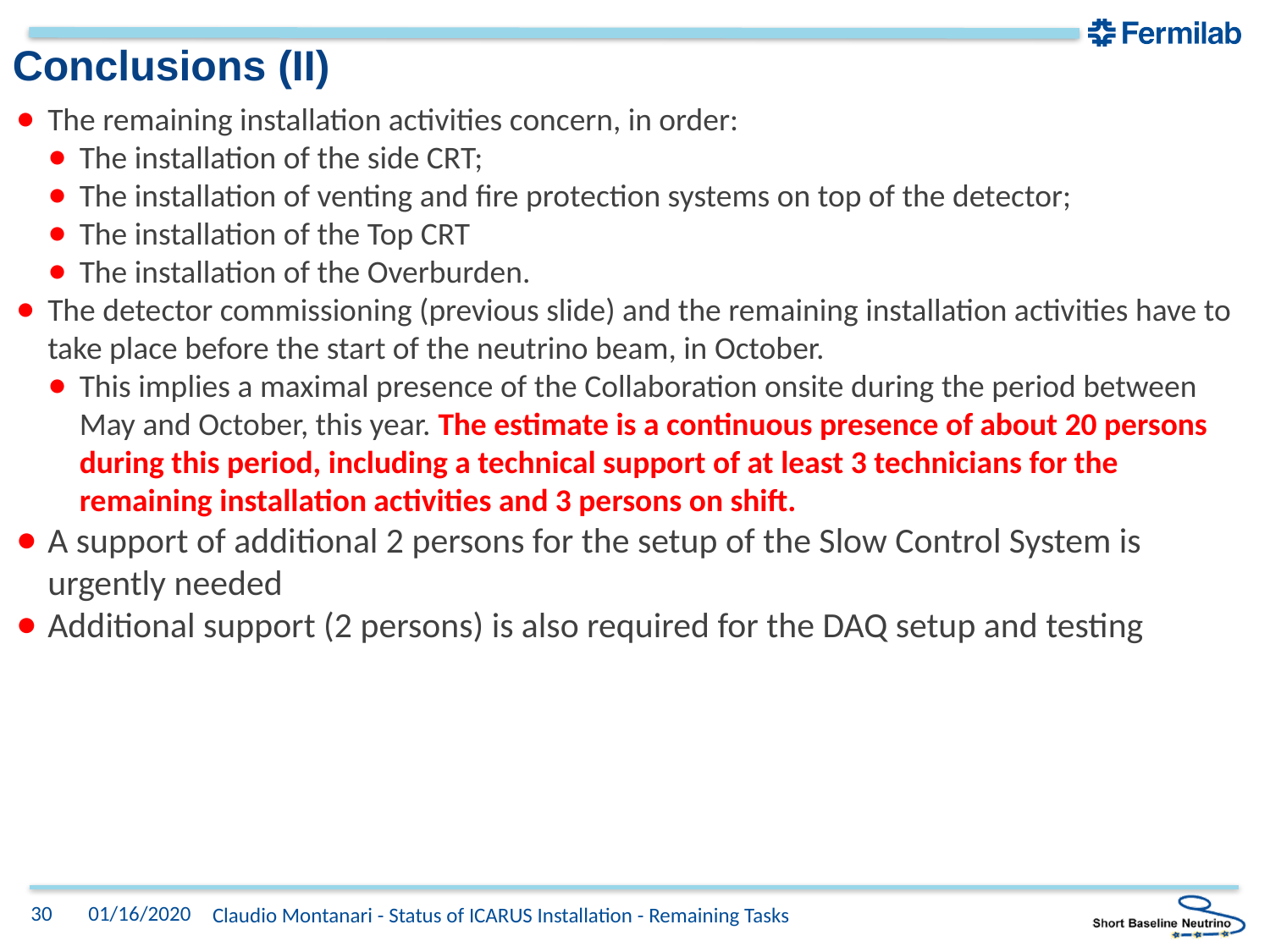

# Conclusions (II)
The remaining installation activities concern, in order:
The installation of the side CRT;
The installation of venting and fire protection systems on top of the detector;
The installation of the Top CRT
The installation of the Overburden.
The detector commissioning (previous slide) and the remaining installation activities have to take place before the start of the neutrino beam, in October.
This implies a maximal presence of the Collaboration onsite during the period between May and October, this year. The estimate is a continuous presence of about 20 persons during this period, including a technical support of at least 3 technicians for the remaining installation activities and 3 persons on shift.
A support of additional 2 persons for the setup of the Slow Control System is urgently needed
Additional support (2 persons) is also required for the DAQ setup and testing

30
01/16/2020
Claudio Montanari - Status of ICARUS Installation - Remaining Tasks